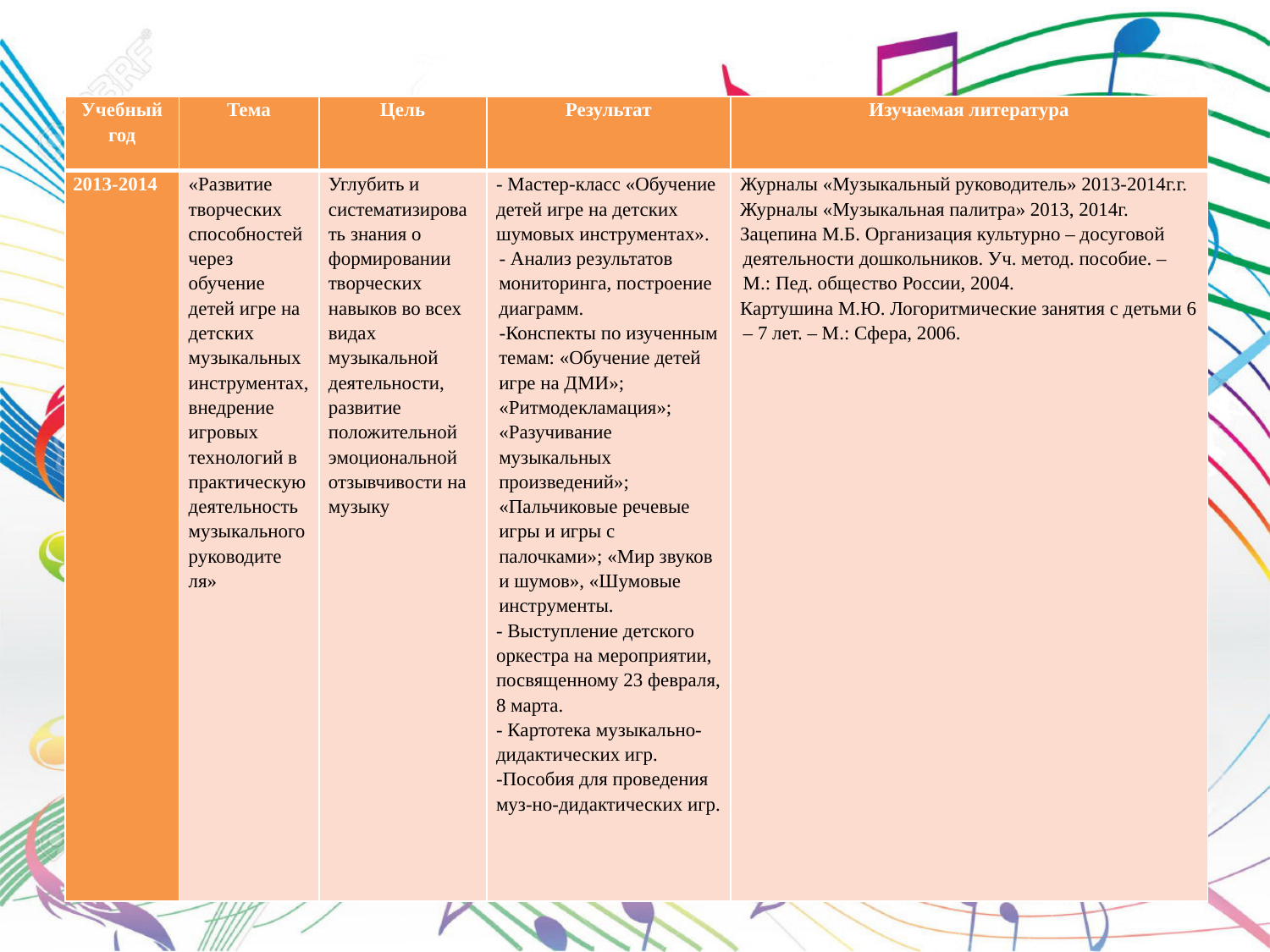

| Учебный год | Тема | Цель | Результат | Изучаемая литература |
| --- | --- | --- | --- | --- |
| 2013-2014 | «Развитие творческих способностей через обучение детей игре на детских музыкальных инструментах, внедрение игровых технологий в практическую деятельность музыкального руководите ля» | Углубить и систематизирова ть знания о формировании творческих навыков во всех видах музыкальной деятельности, развитие положительной эмоциональной отзывчивости на музыку | - Мастер-класс «Обучение детей игре на детских шумовых инструментах». - Анализ результатов мониторинга, построение диаграмм. -Конспекты по изученным темам: «Обучение детей игре на ДМИ»; «Ритмодекламация»; «Разучивание музыкальных произведений»; «Пальчиковые речевые игры и игры с палочками»; «Мир звуков и шумов», «Шумовые инструменты. - Выступление детского оркестра на мероприятии, посвященному 23 февраля, 8 марта. - Картотека музыкально-дидактических игр. -Пособия для проведения муз-но-дидактических игр. | Журналы «Музыкальный руководитель» 2013-2014г.г. Журналы «Музыкальная палитра» 2013, 2014г. Зацепина М.Б. Организация культурно – досуговой деятельности дошкольников. Уч. метод. пособие. – М.: Пед. общество России, 2004. Картушина М.Ю. Логоритмические занятия с детьми 6 – 7 лет. – М.: Сфера, 2006. |